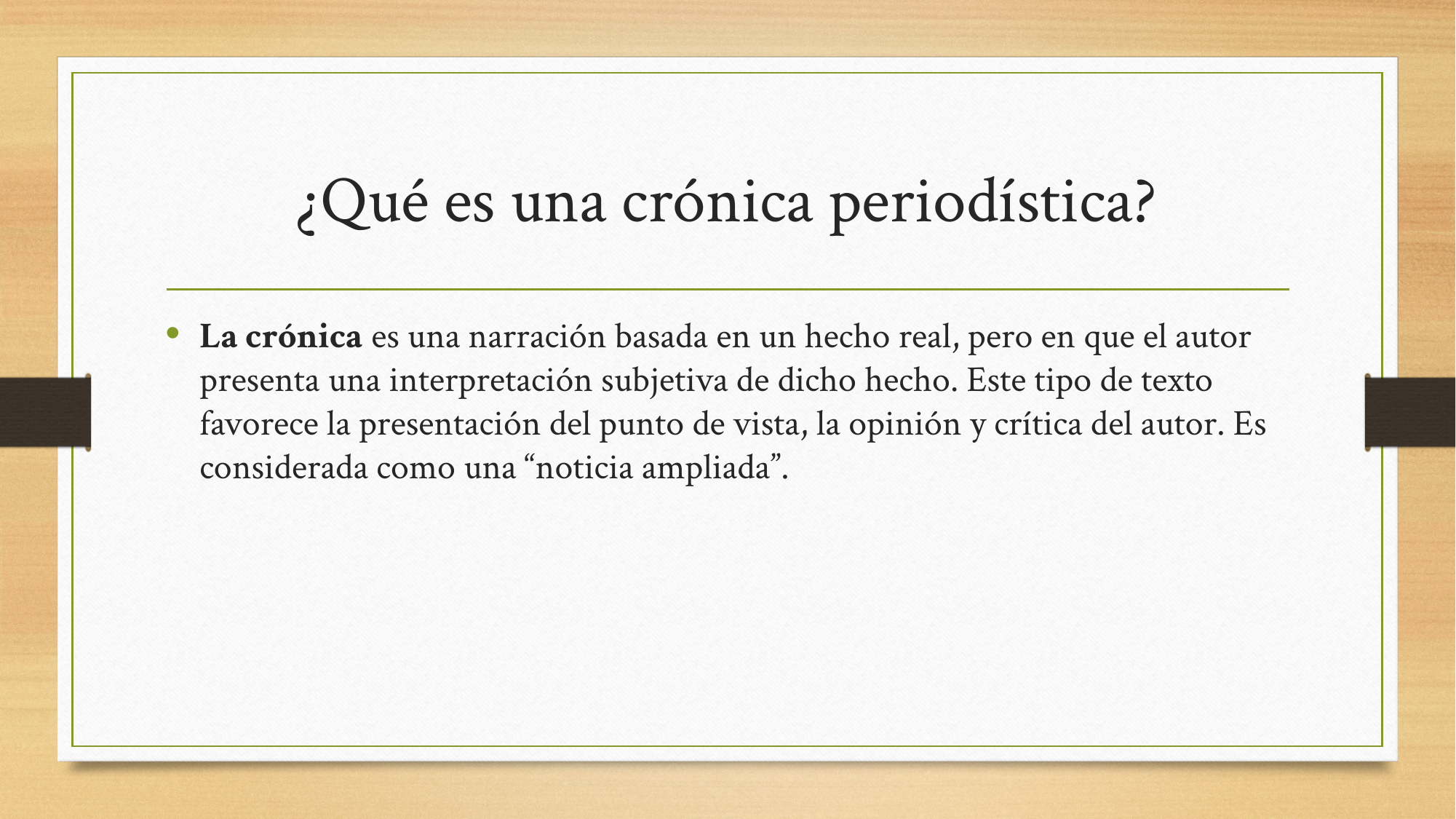

# ¿Qué es una crónica periodística?
La crónica es una narración basada en un hecho real, pero en que el autor presenta una interpretación subjetiva de dicho hecho. Este tipo de texto favorece la presentación del punto de vista, la opinión y crítica del autor. Es considerada como una “noticia ampliada”.